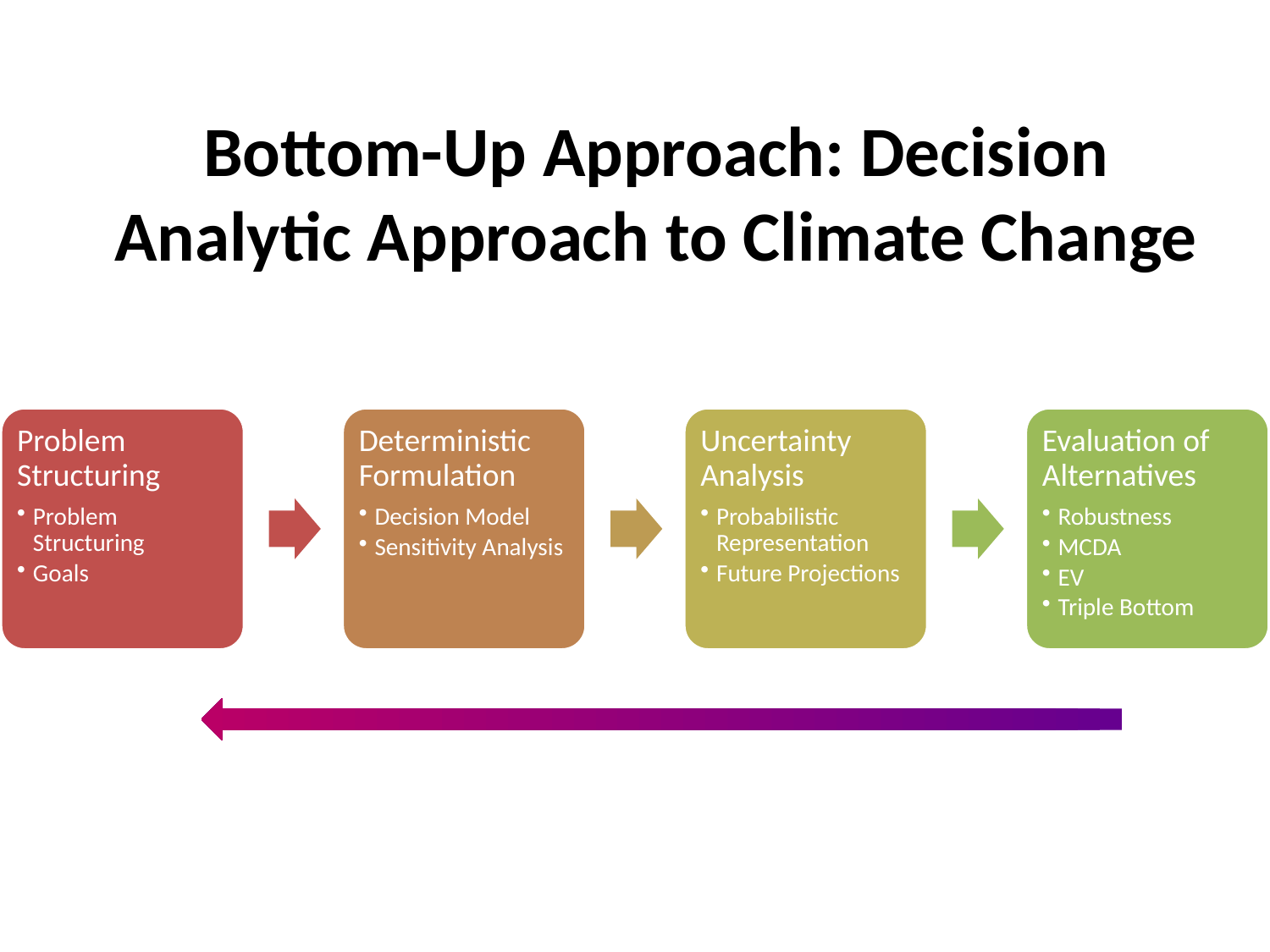

# Bottom-Up Approach: Decision Analytic Approach to Climate Change
Problem Structuring
Problem Structuring
Goals

Deterministic Formulation
Decision Model
Sensitivity Analysis

Uncertainty Analysis
Probabilistic Representation
Future Projections

Evaluation of Alternatives
Robustness
MCDA
EV
Triple Bottom